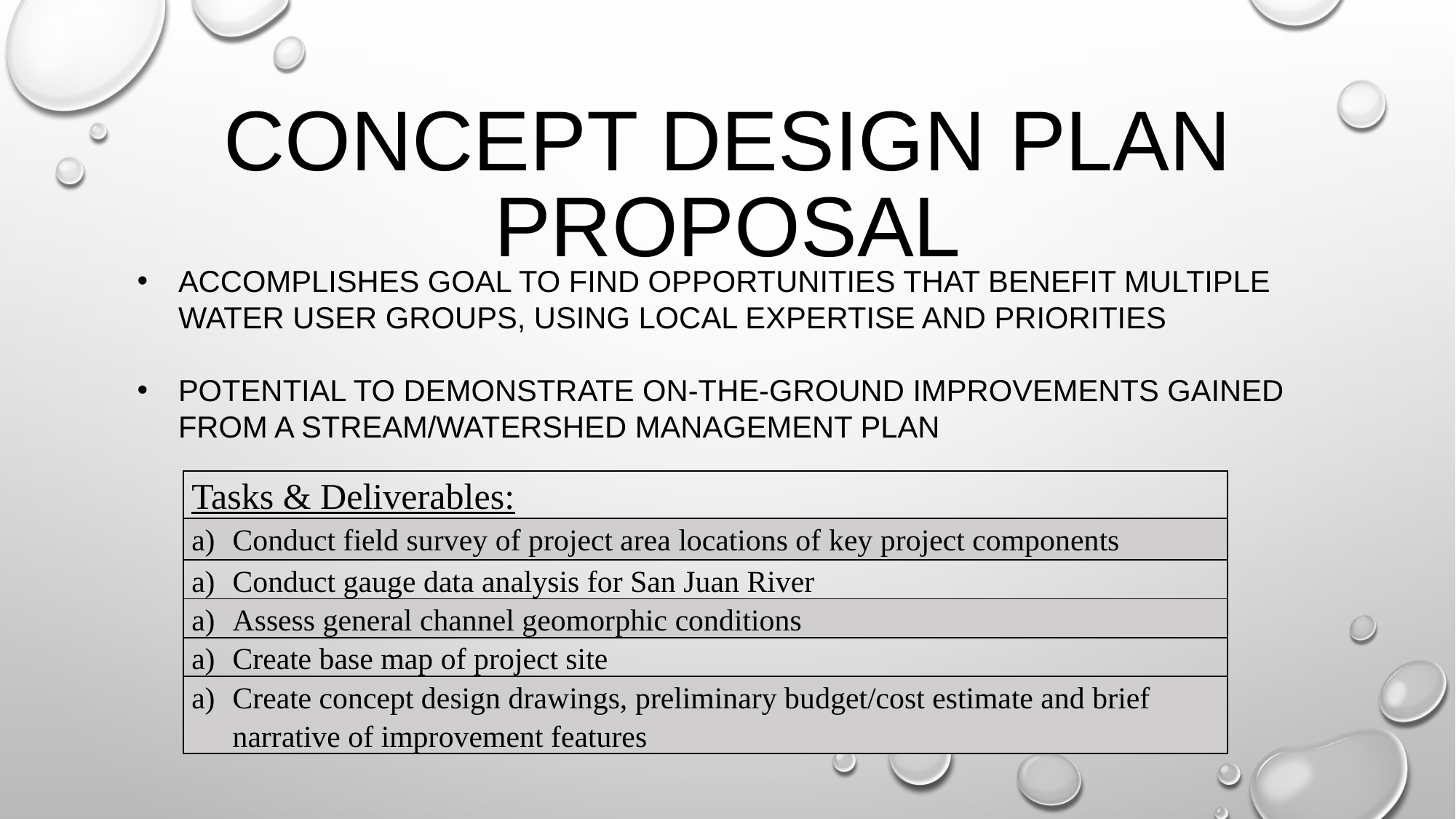

# Concept Design Plan Proposal
Accomplishes goal to find opportunities that benefit multiple water user groups, using local expertise and priorities

Potential to Demonstrate on-the-ground improvements gained from a stream/watershed management plan
| Tasks & Deliverables: |
| --- |
| Conduct field survey of project area locations of key project components |
| Conduct gauge data analysis for San Juan River |
| Assess general channel geomorphic conditions |
| Create base map of project site |
| Create concept design drawings, preliminary budget/cost estimate and brief narrative of improvement features |